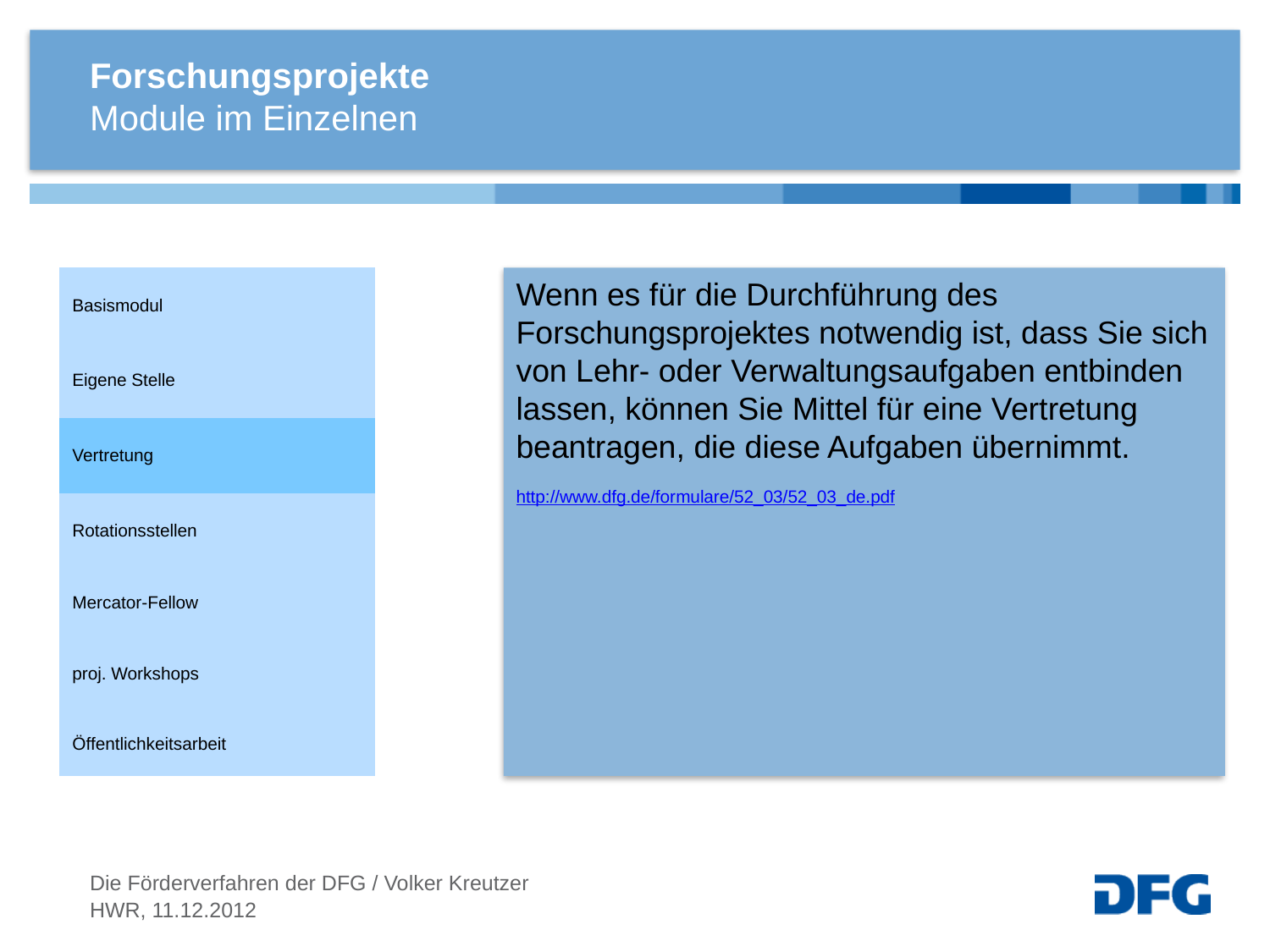

# Forschungsprojekte
Module im Einzelnen

| Basismodul |
| --- |
| Eigene Stelle |
| Vertretung |
| Rotationsstellen |
| Mercator-Fellow |
| proj. Workshops |
| Öffentlichkeitsarbeit |
Wenn es für die Durchführung des Forschungsprojektes notwendig ist, dass Sie sich von Lehr- oder Verwaltungsaufgaben entbinden lassen, können Sie Mittel für eine Vertretung beantragen, die diese Aufgaben übernimmt.

http://www.dfg.de/formulare/52_03/52_03_de.pdf

Die Förderverfahren der DFG / Volker Kreutzer
HWR, 11.12.2012